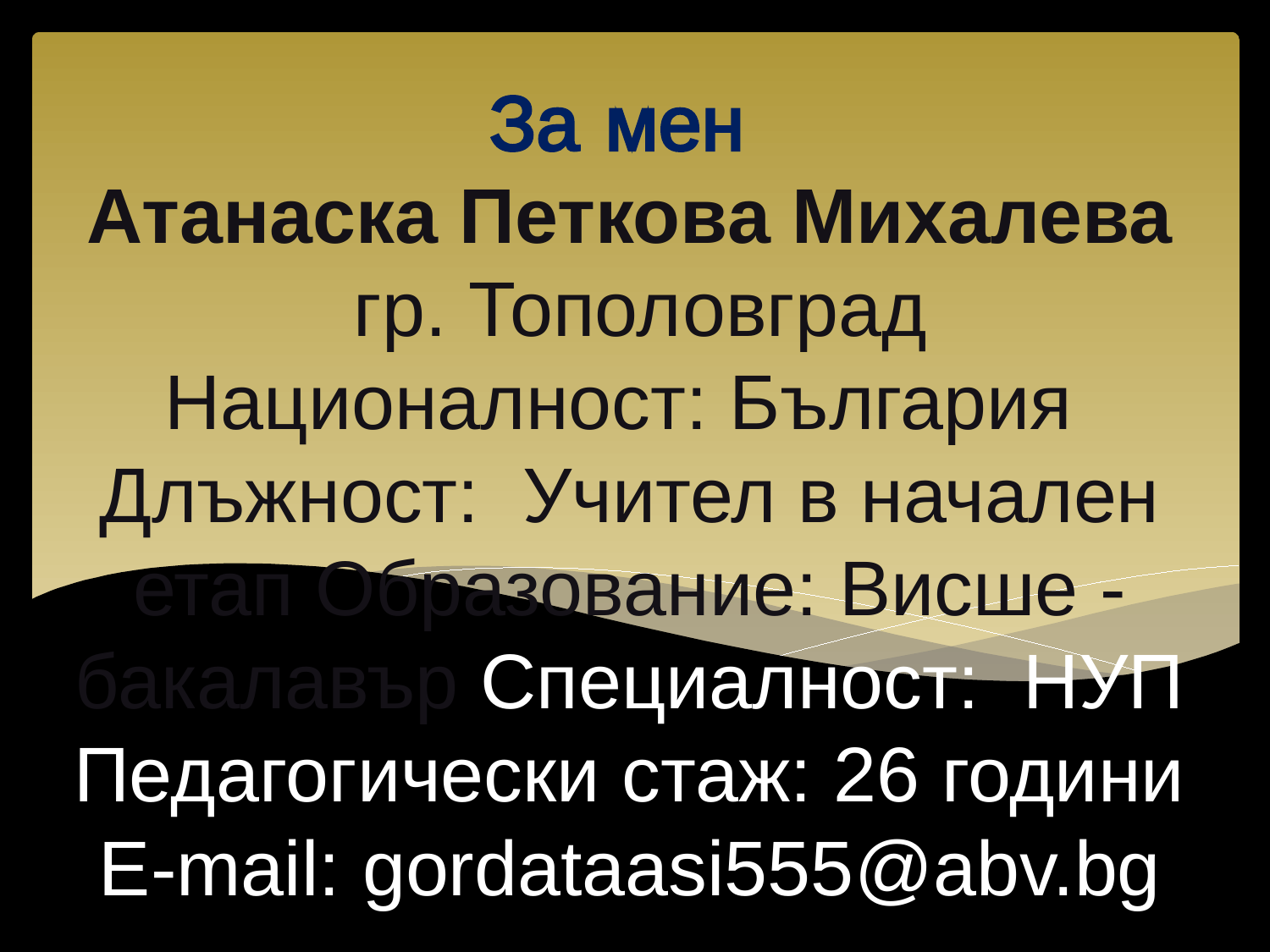

# За мен Атанаска Петкова Михалева гр. Тополовград Националност: България Длъжност:  Учител в начален етап Образование: Висше - бакалавър Специалност:  НУП Педагогически стаж: 26 години E-mail: gordataasi555@abv.bg